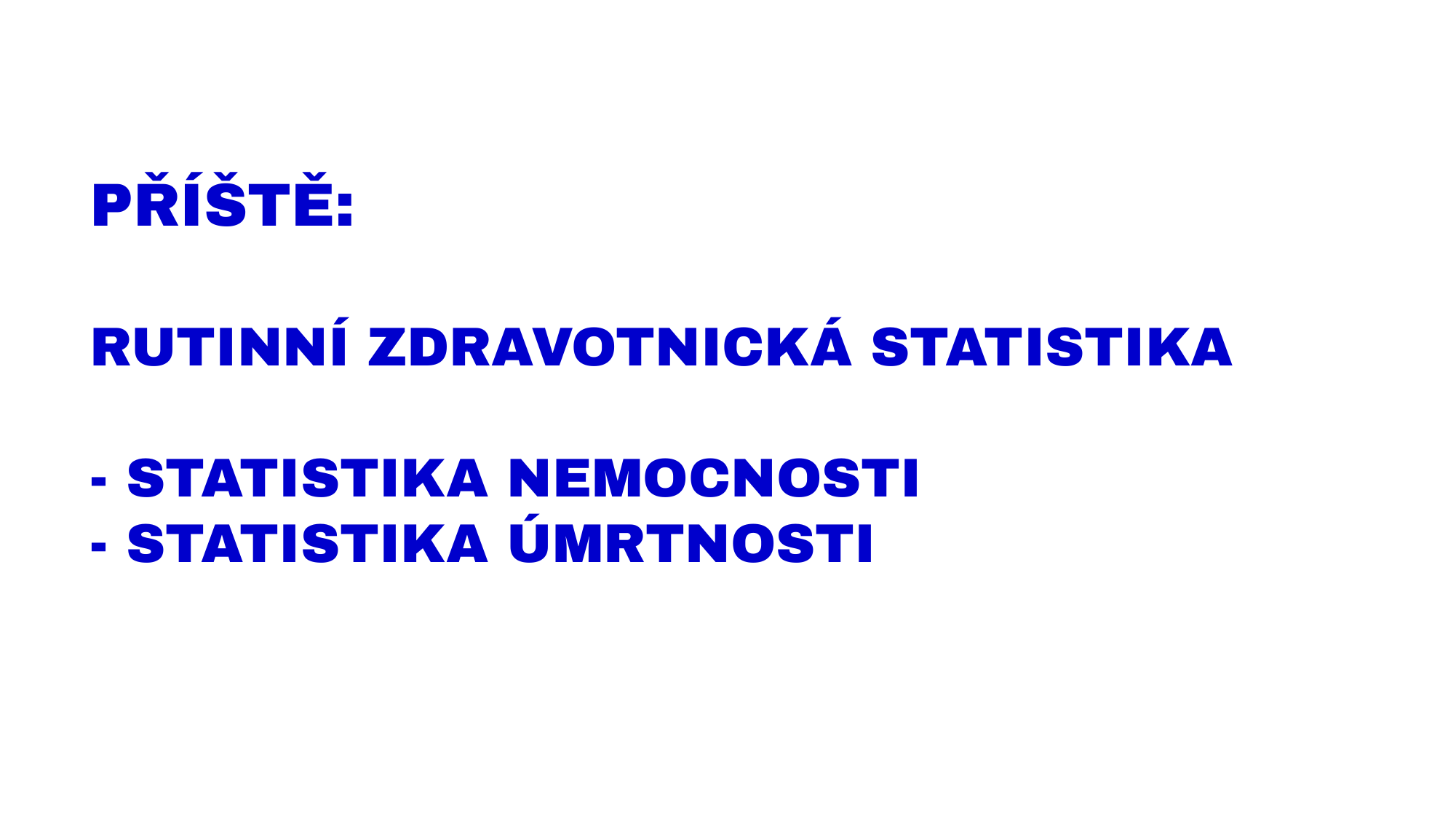

# PŘÍŠTĚ: RUTINNÍ ZDRAVOTNICKÁ STATISTIKA - STATISTIKA NEMOCNOSTI - STATISTIKA ÚMRTNOSTI